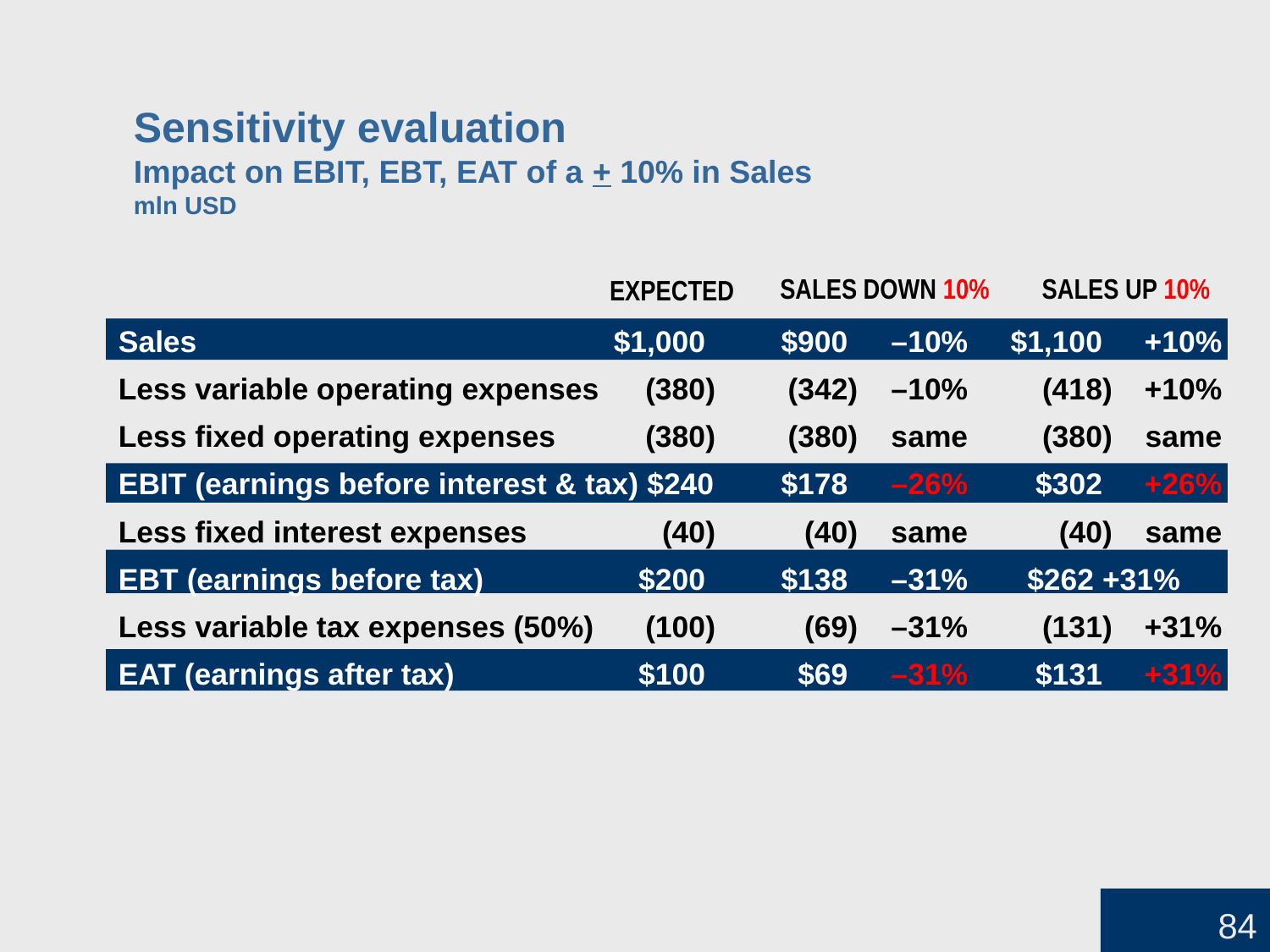

# Sensitivity evaluation Impact on EBIT, EBT, EAT of a + 10% in Sales mln USD
SALES DOWN 10%
SALES UP 10%
EXPECTED

Sales	$1,000		$900		–10%		$1,100		+10%
Less variable operating expenses	(380	)	(342	)	–10%		(418	) 	+10%
Less fixed operating expenses	(380	)	(380	)	same		(380	)	same
EBIT (earnings before interest & tax) 	$240	$178		–26%		$302		+26%
Less fixed interest expenses	(40	)	(40	)	same		(40	) 	same
EBT (earnings before tax)	$200		$138		–31%		$262 	+31%
Less variable tax expenses (50%)	(100	)	(69	)	–31%		(131	) 	+31%
EAT (earnings after tax)	$100		$69		–31%		$131		+31%

84